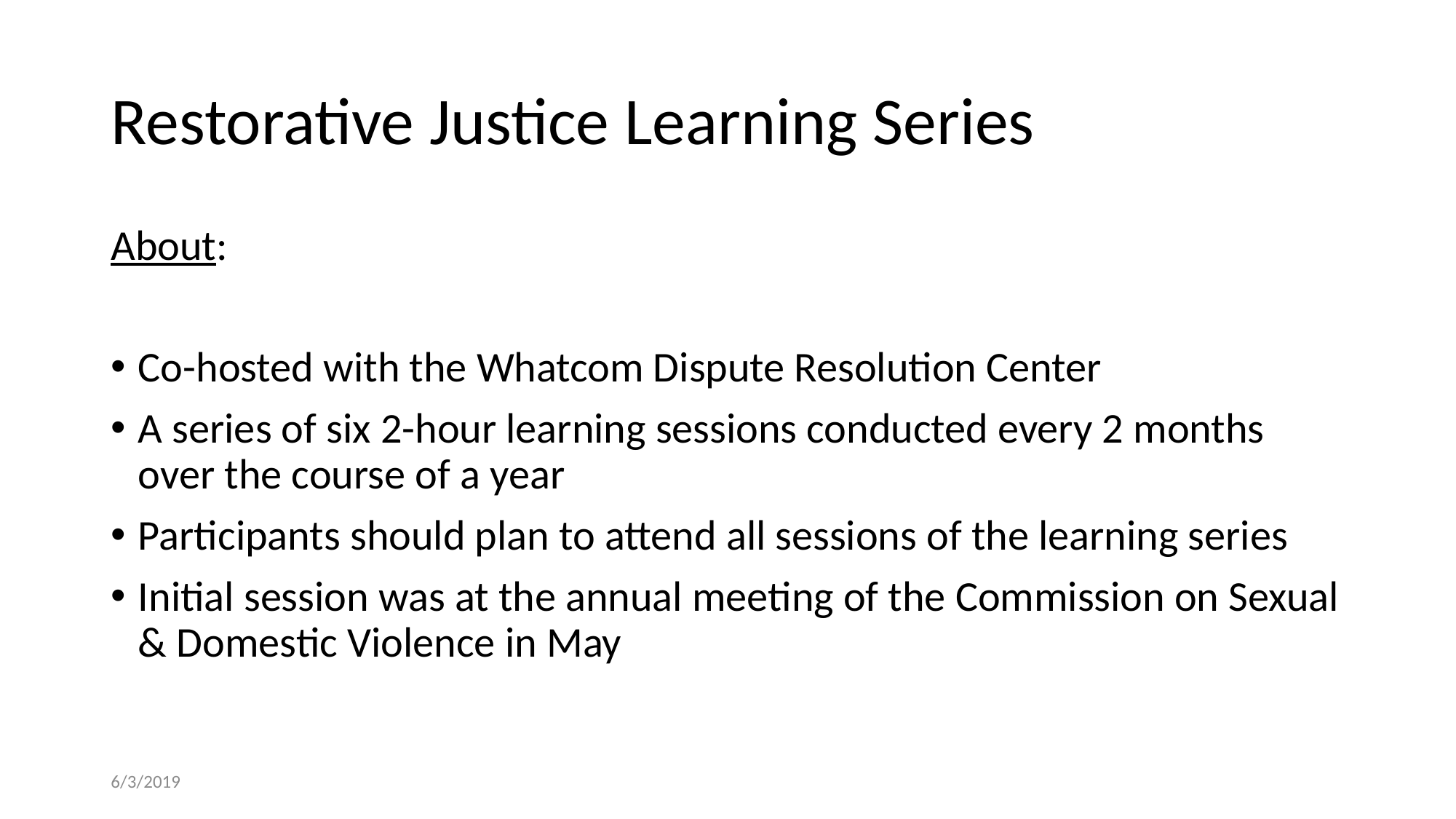

# Restorative Justice Learning Series
About:

Co-hosted with the Whatcom Dispute Resolution Center
A series of six 2-hour learning sessions conducted every 2 months over the course of a year
Participants should plan to attend all sessions of the learning series
Initial session was at the annual meeting of the Commission on Sexual & Domestic Violence in May

6/3/2019